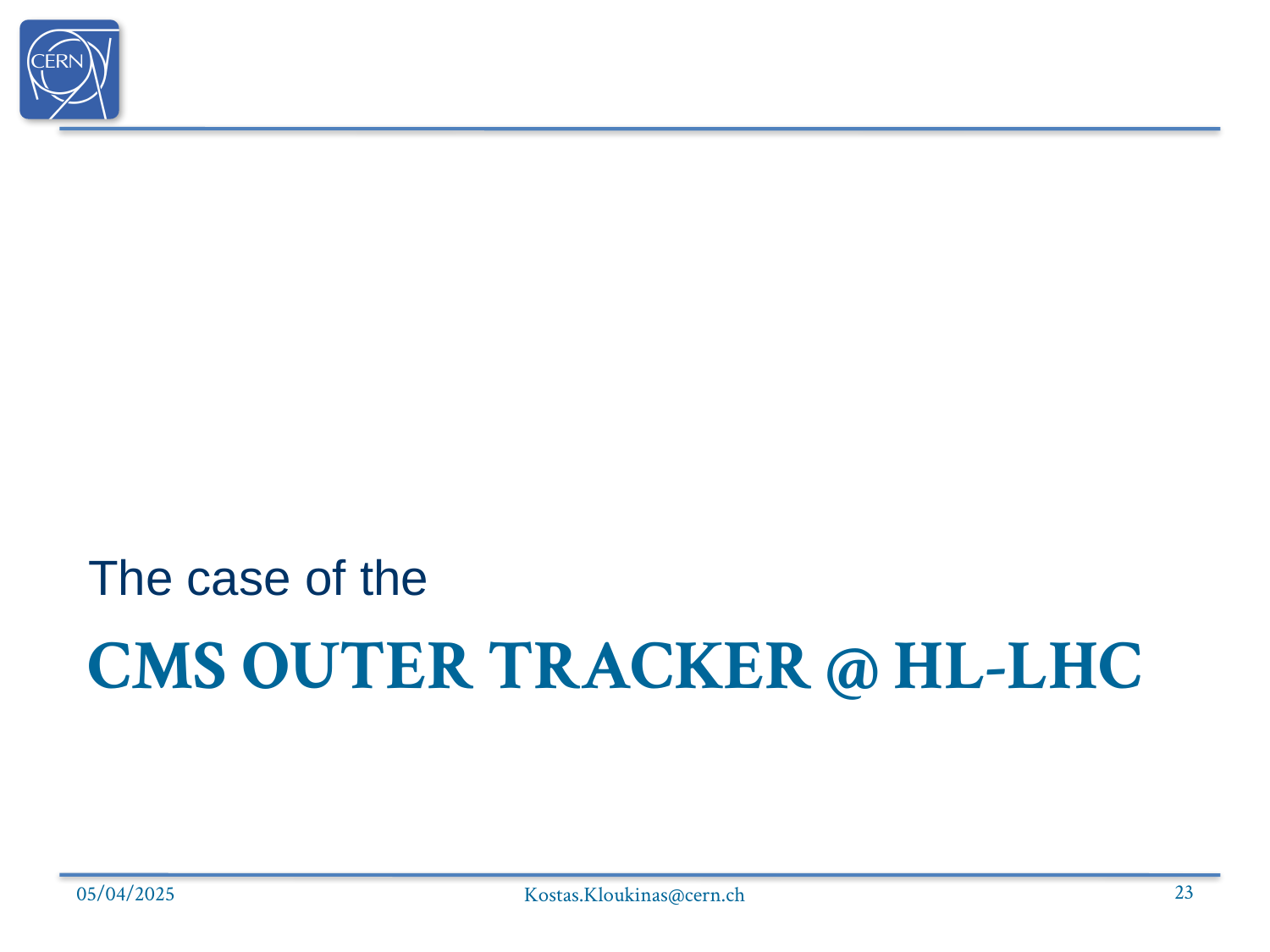

The case of the
# Cms outer tracker @ HL-LHC
05/04/2025
Kostas.Kloukinas@cern.ch
23